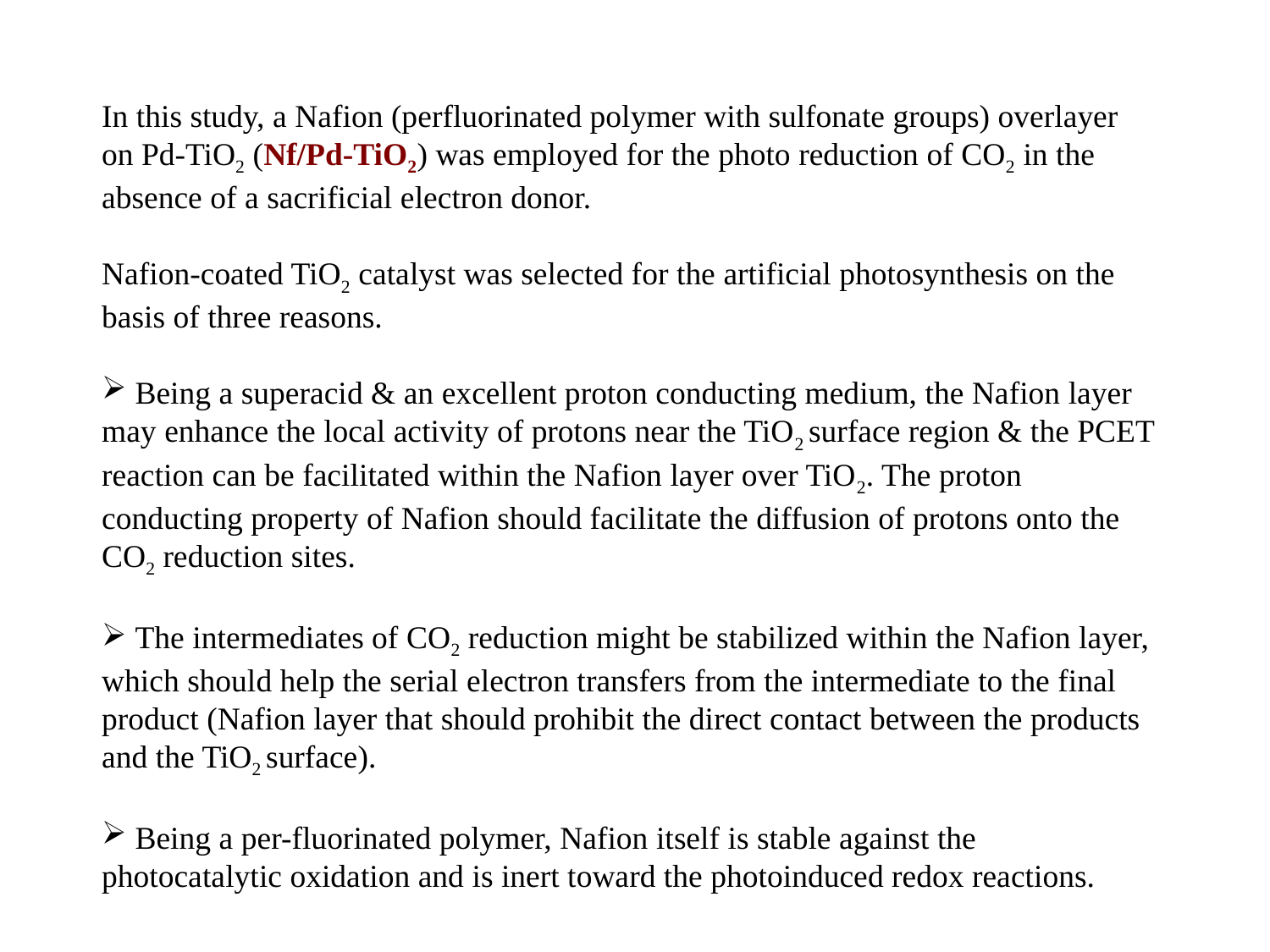

In this study, a Nafion (perfluorinated polymer with sulfonate groups) overlayer on Pd-TiO2 (Nf/Pd-TiO2) was employed for the photo reduction of CO2 in the absence of a sacrificial electron donor.

Nafion-coated TiO2 catalyst was selected for the artificial photosynthesis on the basis of three reasons.

 Being a superacid & an excellent proton conducting medium, the Nafion layer may enhance the local activity of protons near the TiO2 surface region & the PCET reaction can be facilitated within the Nafion layer over TiO2. The proton conducting property of Nafion should facilitate the diffusion of protons onto the CO2 reduction sites.

 The intermediates of CO2 reduction might be stabilized within the Nafion layer, which should help the serial electron transfers from the intermediate to the final product (Nafion layer that should prohibit the direct contact between the products and the TiO2 surface).

 Being a per-fluorinated polymer, Nafion itself is stable against the photocatalytic oxidation and is inert toward the photoinduced redox reactions.